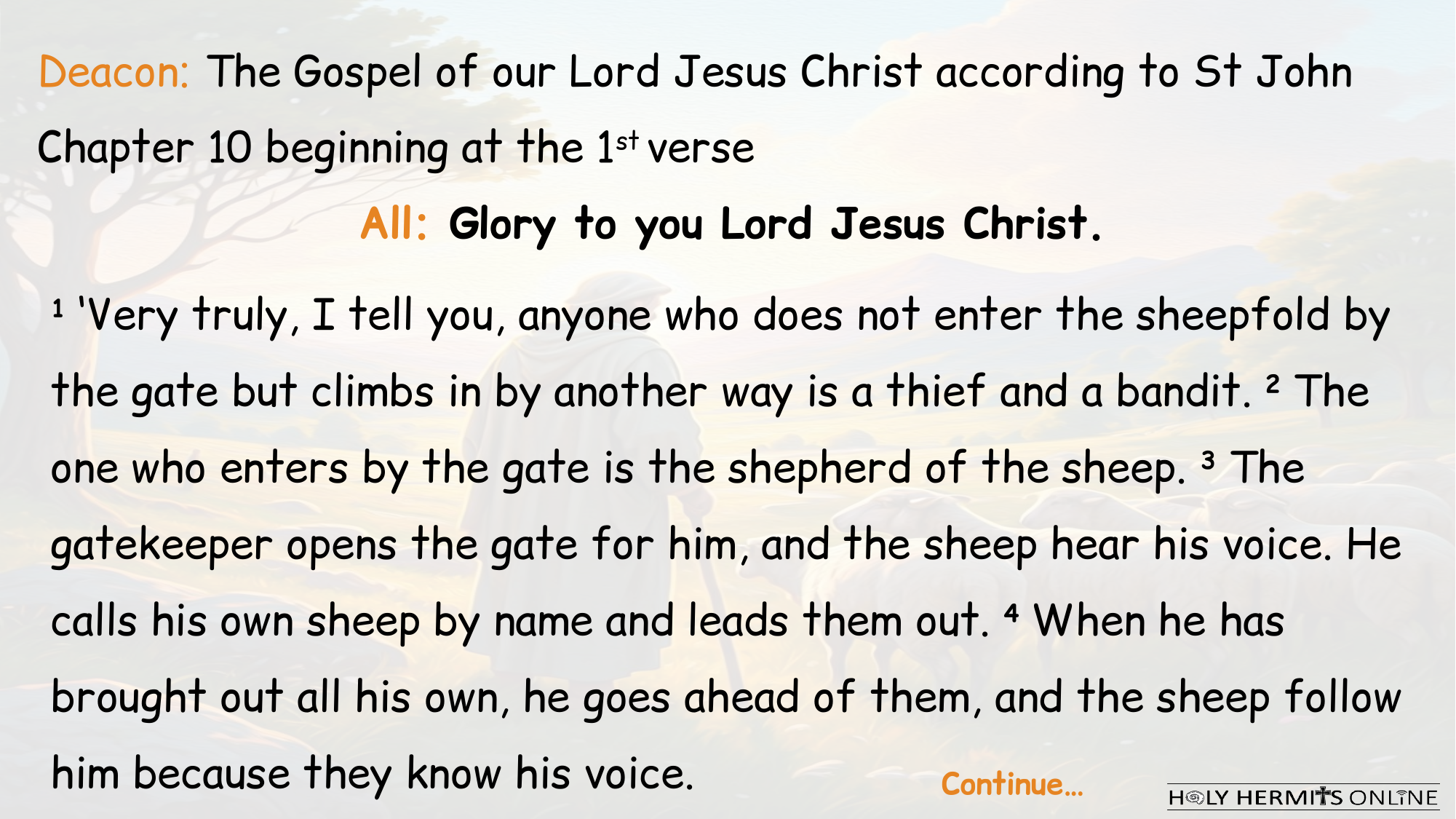

Deacon: The Gospel of our Lord Jesus Christ according to St John Chapter 10 beginning at the 1st verse
All: Glory to you Lord Jesus Christ.

1 ‘Very truly, I tell you, anyone who does not enter the sheepfold by the gate but climbs in by another way is a thief and a bandit. 2 The one who enters by the gate is the shepherd of the sheep. 3 The gatekeeper opens the gate for him, and the sheep hear his voice. He calls his own sheep by name and leads them out. 4 When he has brought out all his own, he goes ahead of them, and the sheep follow him because they know his voice.
Continue…